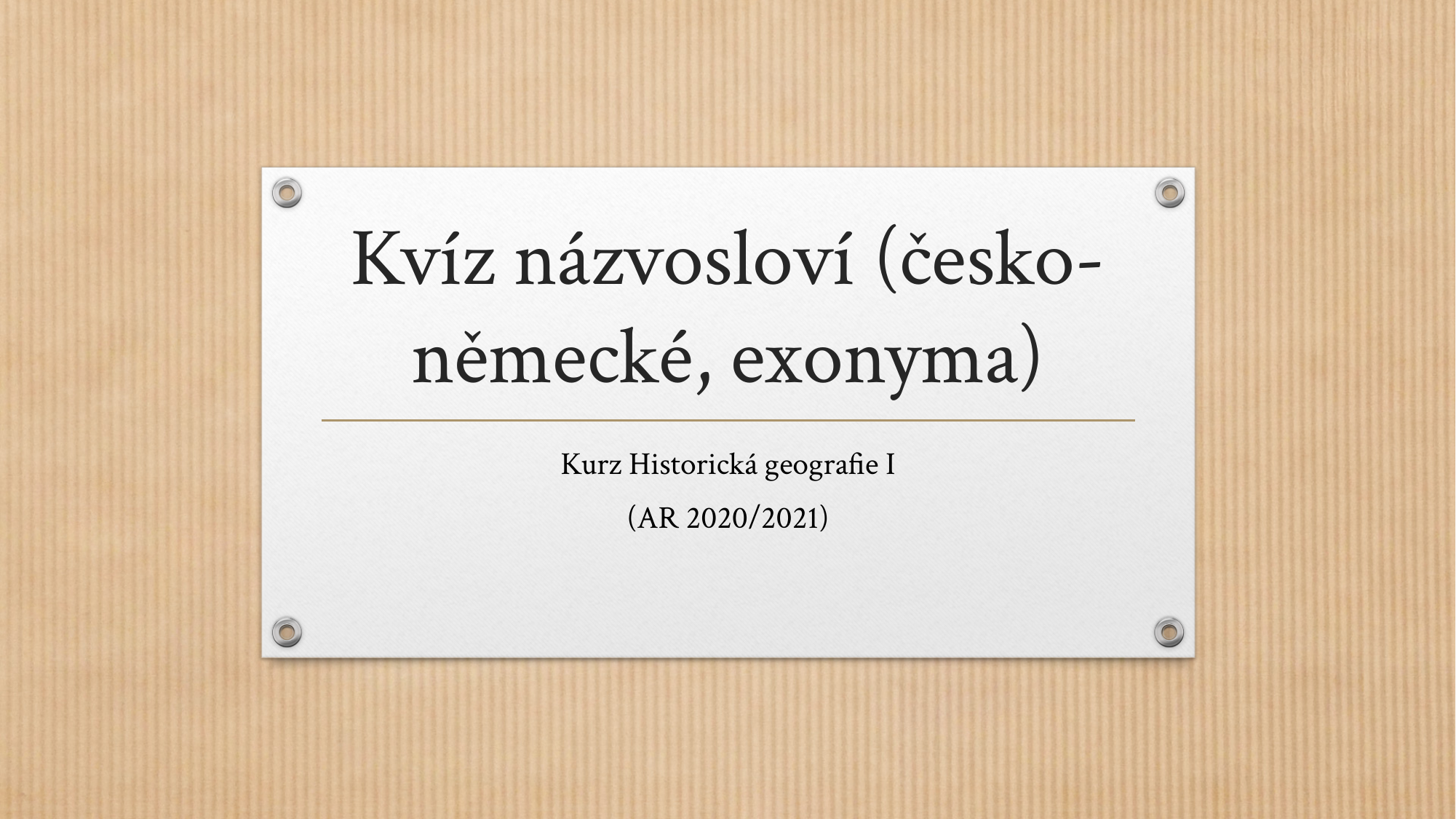

# Kvíz názvosloví (česko-německé, exonyma)
Kurz Historická geografie I
(AR 2020/2021)